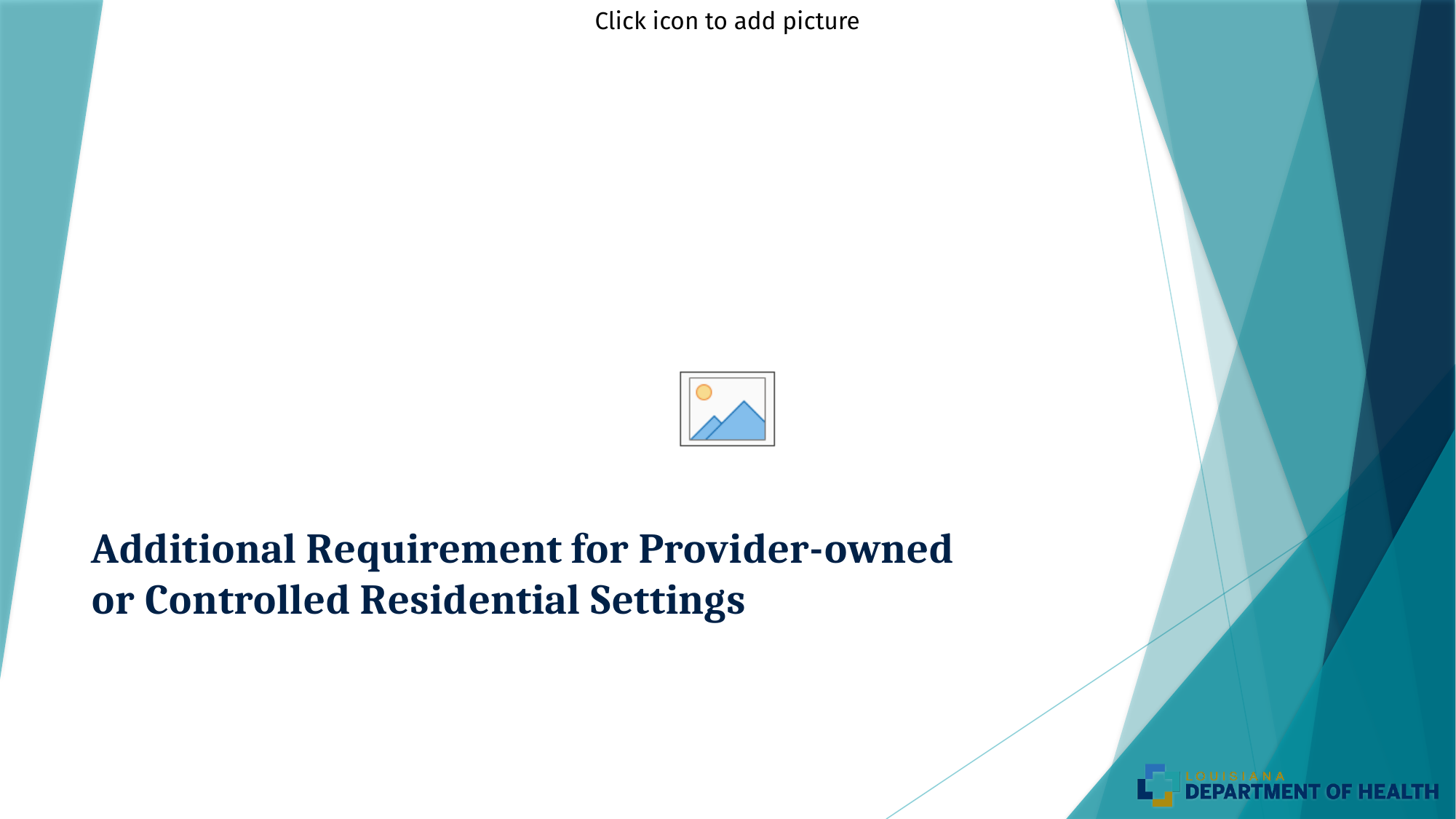

# Additional Requirement for Provider-owned or Controlled Residential Settings